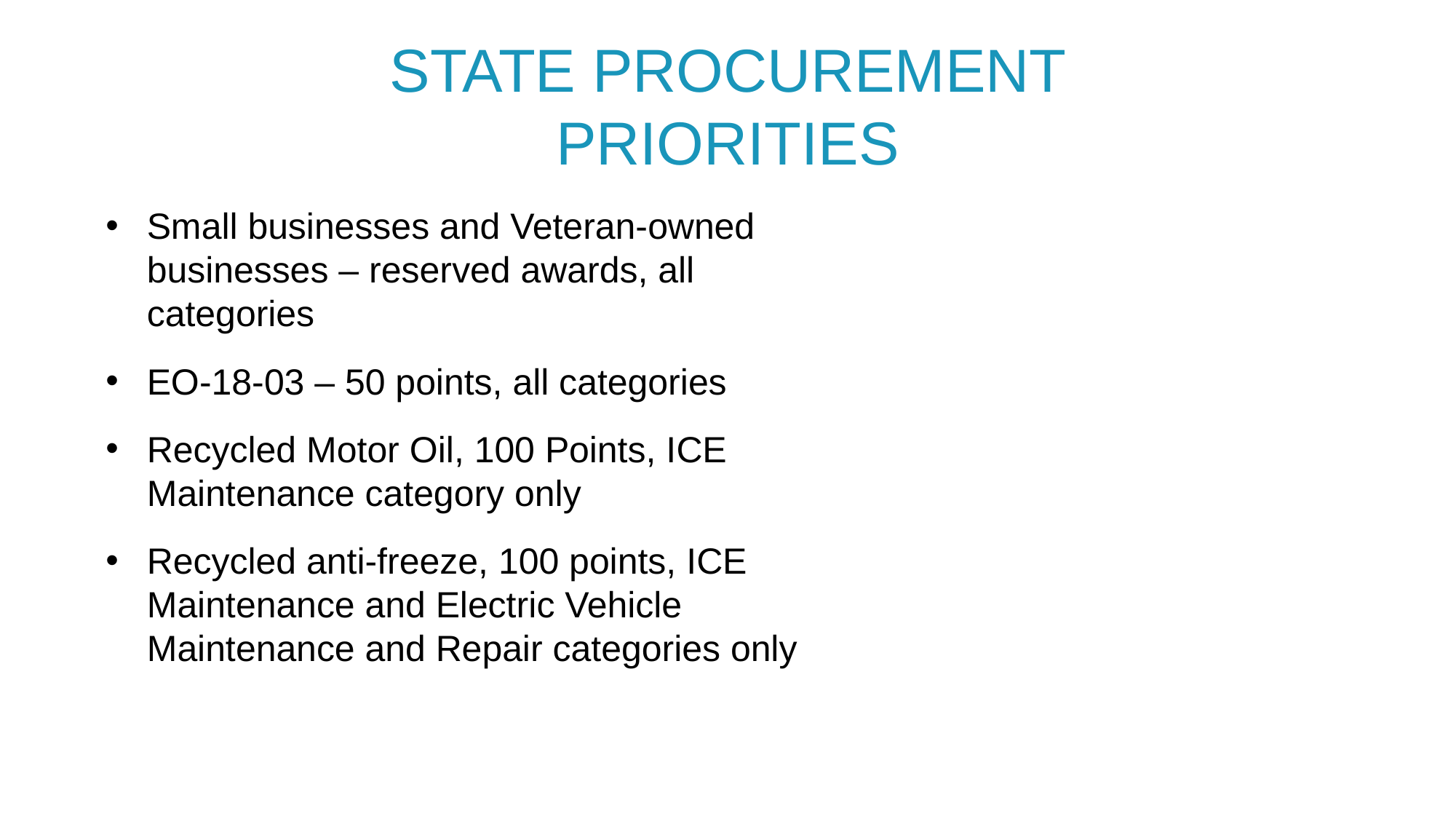

STATE PROCUREMENT PRIORITIES
Small businesses and Veteran-owned businesses – reserved awards, all categories
EO-18-03 – 50 points, all categories
Recycled Motor Oil, 100 Points, ICE Maintenance category only
Recycled anti-freeze, 100 points, ICE Maintenance and Electric Vehicle Maintenance and Repair categories only